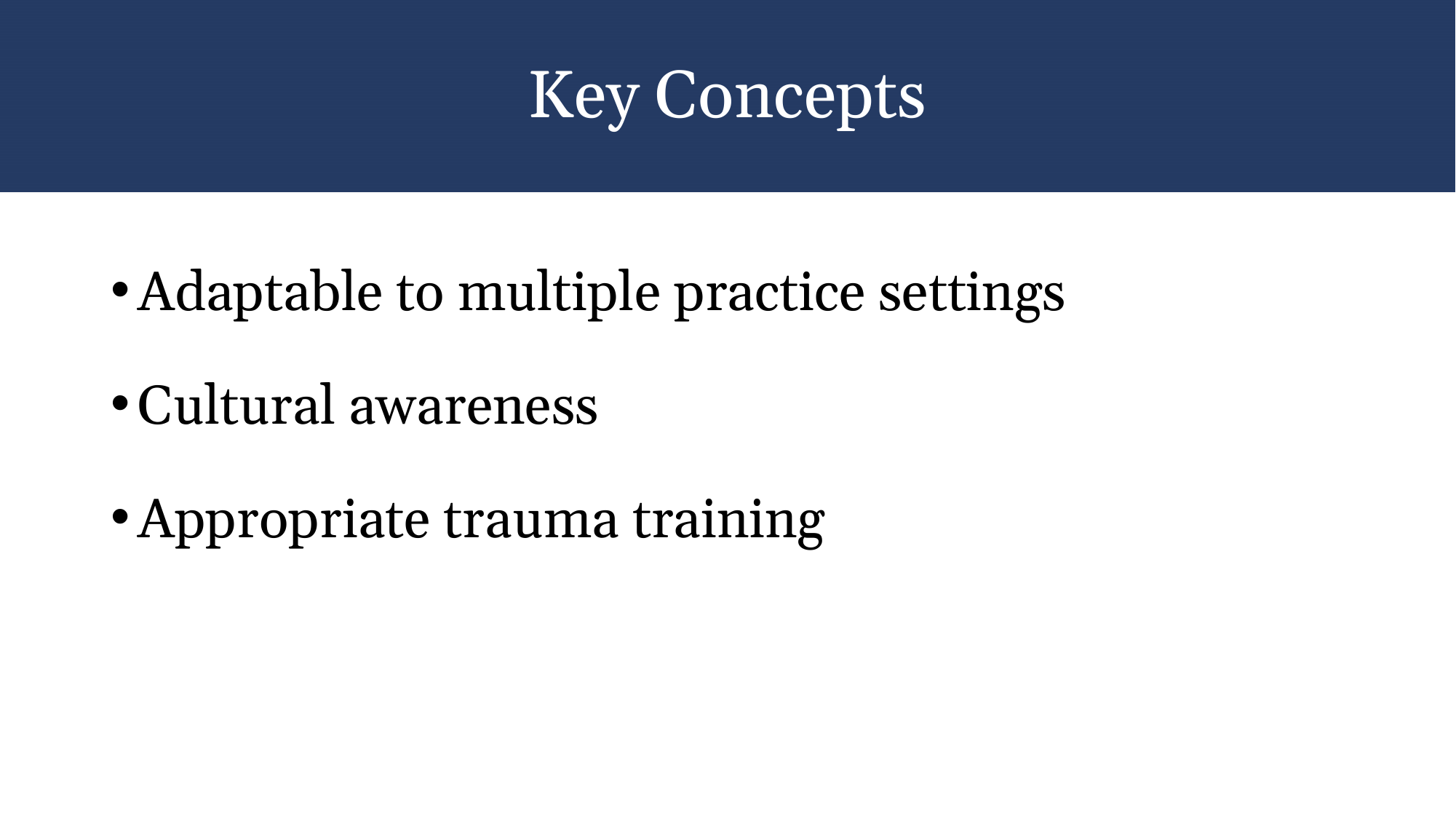

# Key Concepts
Adaptable to multiple practice settings
Cultural awareness
Appropriate trauma training